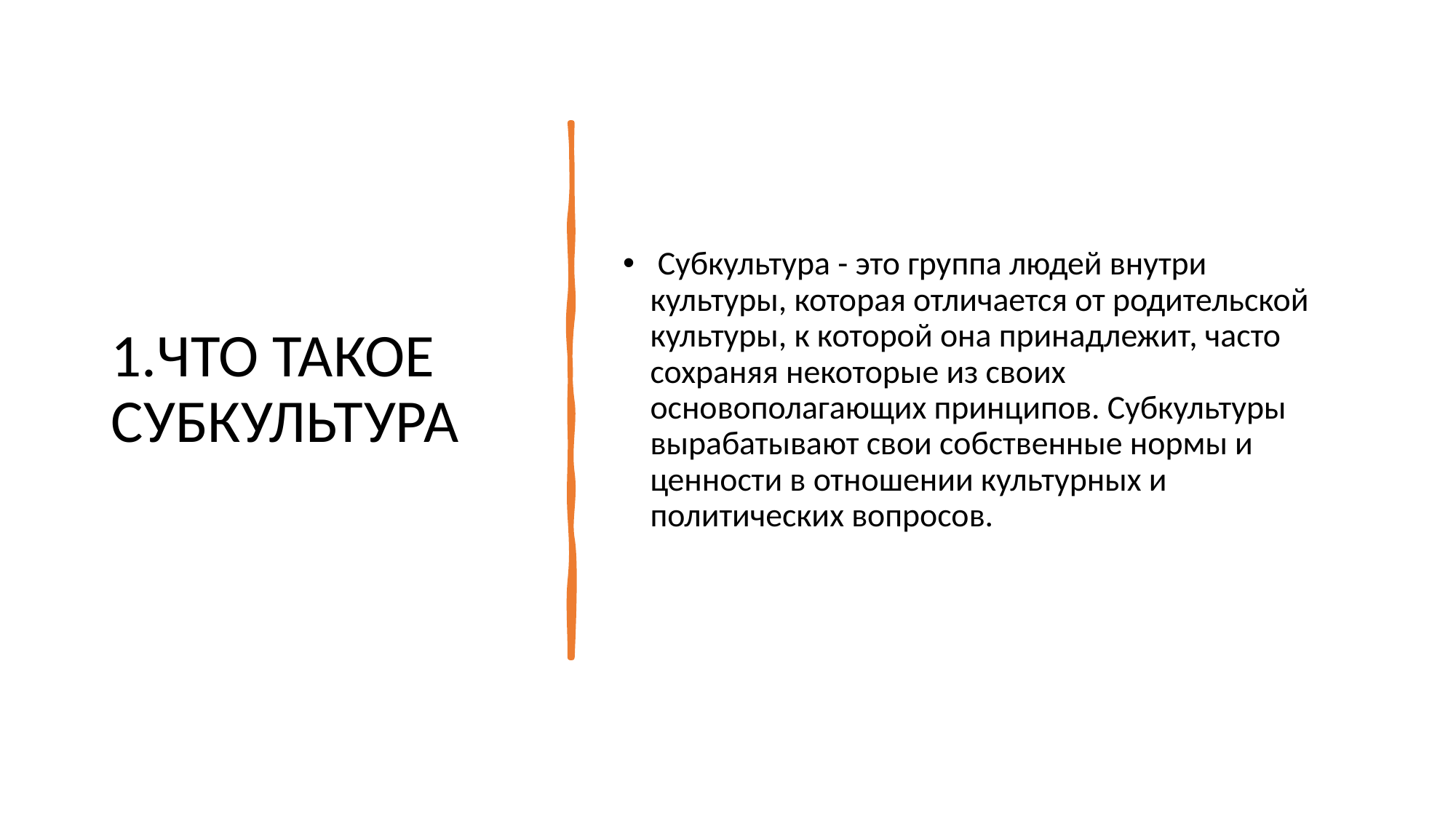

# 1.ЧТО ТАКОЕ СУБКУЛЬТУРА
 Субкультура - это группа людей внутри культуры, которая отличается от родительской культуры, к которой она принадлежит, часто сохраняя некоторые из своих основополагающих принципов. Субкультуры вырабатывают свои собственные нормы и ценности в отношении культурных и политических вопросов.